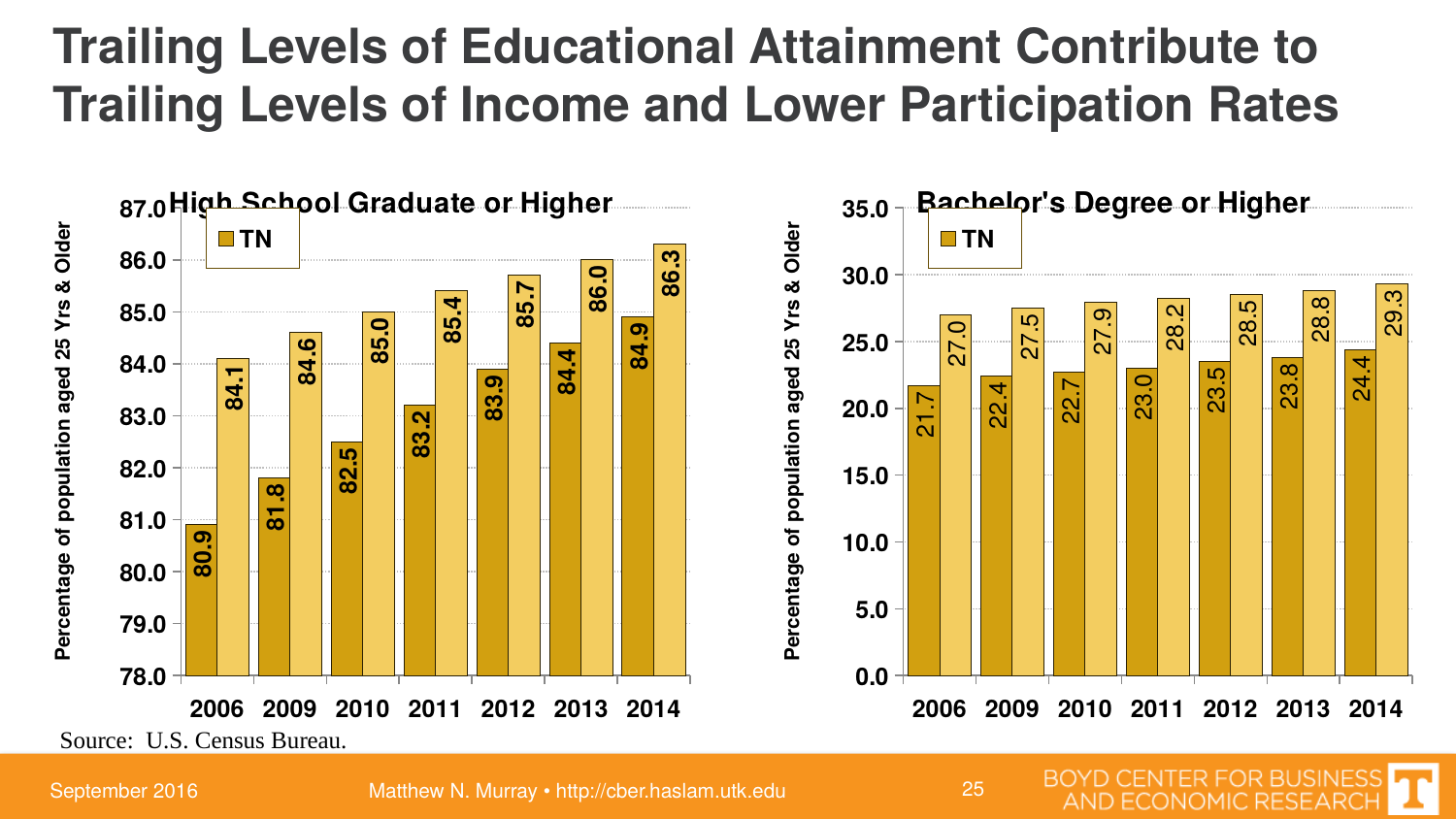

# Trailing Levels of Educational Attainment Contribute to Trailing Levels of Income and Lower Participation Rates

### Chart: High School Graduate or Higher

| Category | TN | U.S. |
|---|---|---|
| 2006 | 80.9 | 84.1 |
| 2009 | 81.8 | 84.6 |
| 2010 | 82.5 | 85.0 |
| 2011 | 83.2 | 85.4 |
| 2012 | 83.9 | 85.7 |
| 2013 | 84.4 | 86.0 |
| 2014 | 84.9 | 86.3 |

### Chart: Bachelor's Degree or Higher

| Category | TN | U.S. |
|---|---|---|
| 2006 | 21.7 | 27.0 |
| 2009 | 22.4 | 27.5 |
| 2010 | 22.7 | 27.9 |
| 2011 | 23.0 | 28.2 |
| 2012 | 23.5 | 28.5 |
| 2013 | 23.8 | 28.8 |
| 2014 | 24.4 | 29.3 |
Percentage of population aged 25 Yrs & Older
Percentage of population aged 25 Yrs & Older
Source:  U.S. Census Bureau.
September 2016
Matthew N. Murray • http://cber.haslam.utk.edu
25